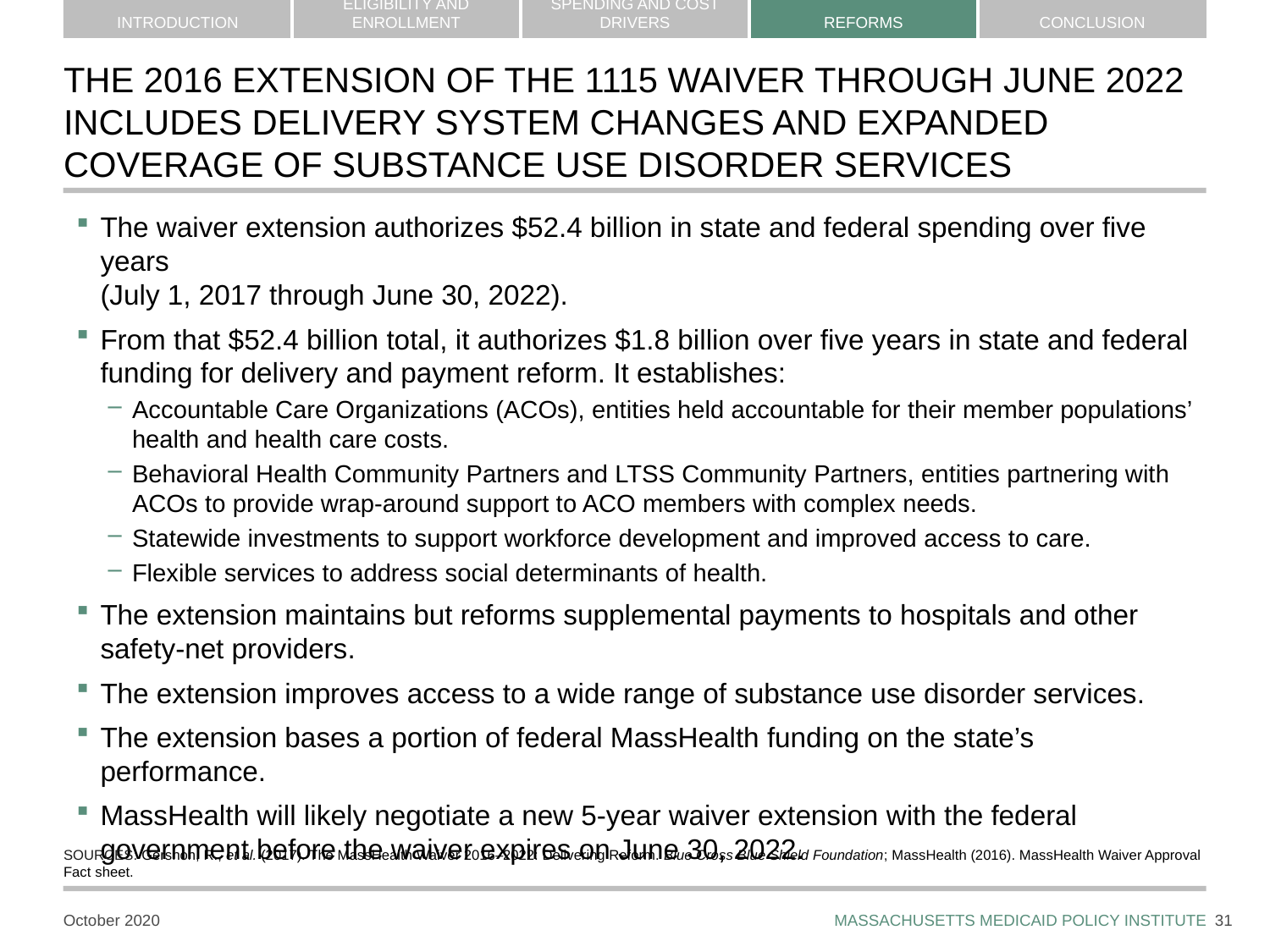

# THE 2016 Extension OF THE 1115 WAIVER THROUGH JUNE 2022 INCLUDES DELIVERY SYSTEM CHANGES AND EXPANDED COVERAGE OF SUBSTANCE USE DISORDER SERVICES
The waiver extension authorizes $52.4 billion in state and federal spending over five years
(July 1, 2017 through June 30, 2022).
From that $52.4 billion total, it authorizes $1.8 billion over five years in state and federal funding for delivery and payment reform. It establishes:
Accountable Care Organizations (ACOs), entities held accountable for their member populations’ health and health care costs.
Behavioral Health Community Partners and LTSS Community Partners, entities partnering with ACOs to provide wrap-around support to ACO members with complex needs.
Statewide investments to support workforce development and improved access to care.
Flexible services to address social determinants of health.
The extension maintains but reforms supplemental payments to hospitals and other safety-net providers.
The extension improves access to a wide range of substance use disorder services.
The extension bases a portion of federal MassHealth funding on the state’s performance.
MassHealth will likely negotiate a new 5-year waiver extension with the federal government before the waiver expires on June 30, 2022.

sources: Gershon, R., et al. (2017). The MassHealth Waiver 2016–2022: Delivering Reform. Blue Cross Blue Shield Foundation; MassHealth (2016). MassHealth Waiver Approval Fact sheet.
31